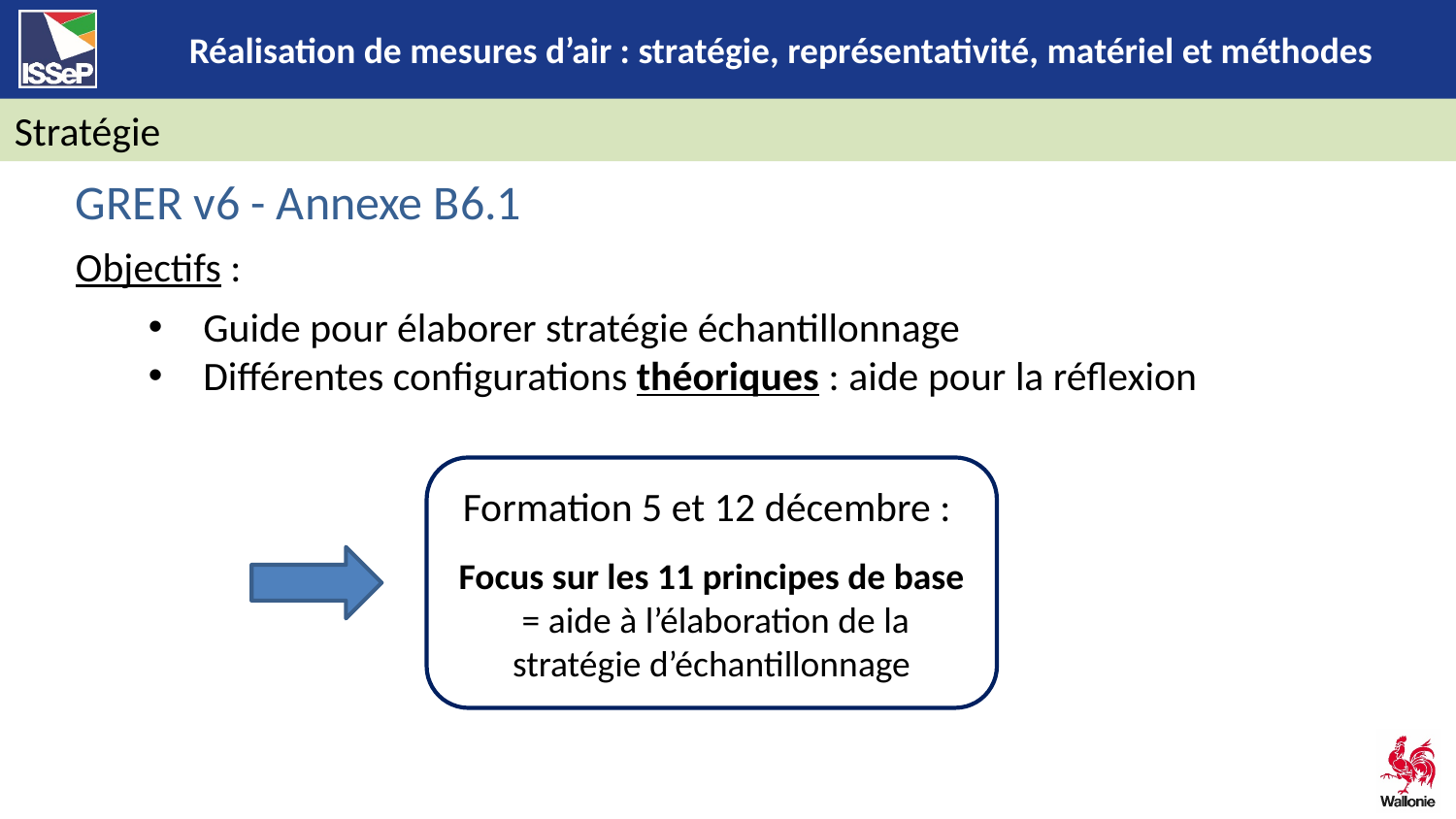

Stratégie
GRER v6 - Annexe B6.1
Objectifs :
Guide pour élaborer stratégie échantillonnage
Différentes configurations théoriques : aide pour la réflexion
Formation 5 et 12 décembre :
Focus sur les 11 principes de base
 = aide à l’élaboration de la stratégie d’échantillonnage